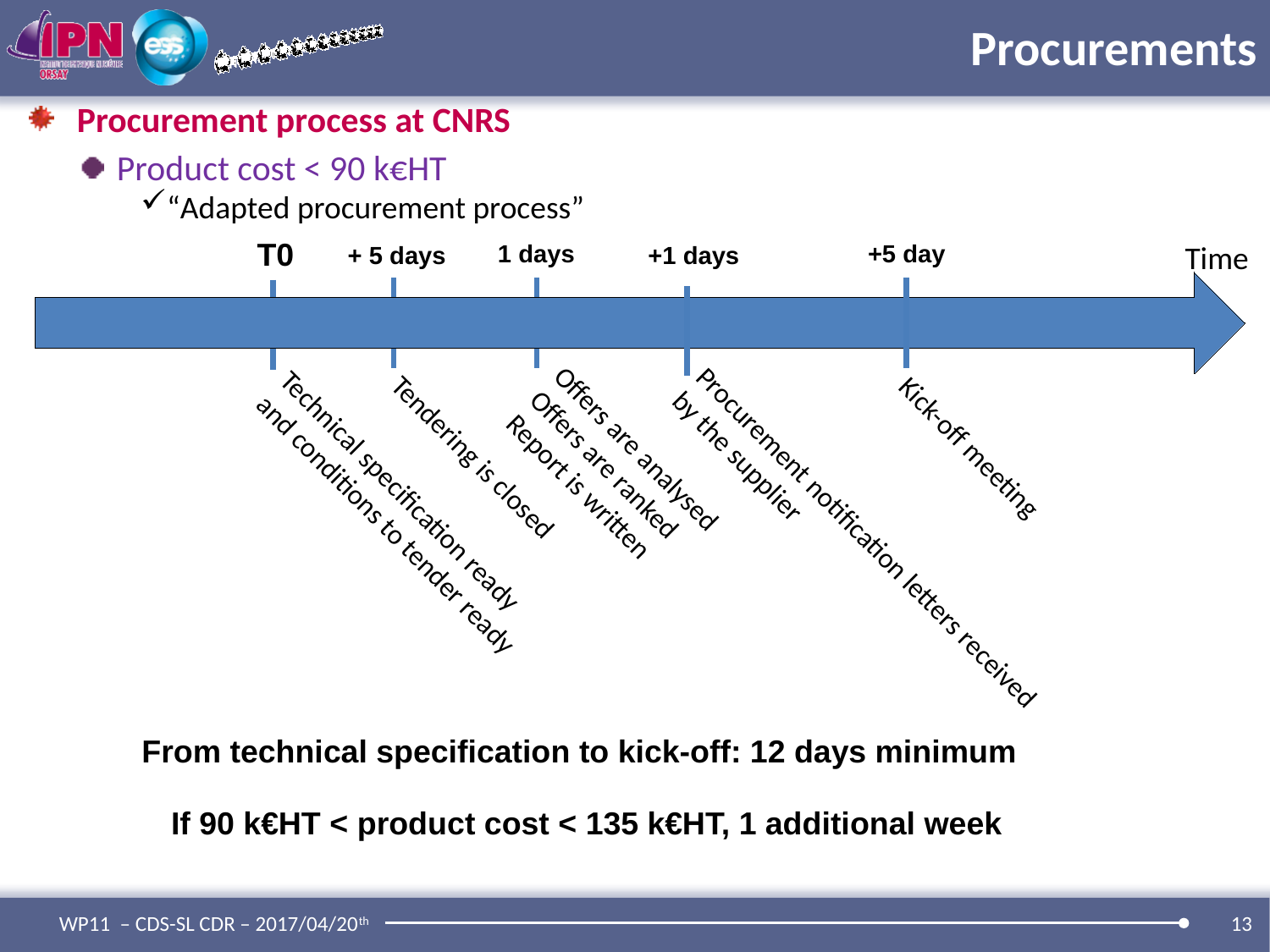

# Procurements
Procurement process at CNRS
Product cost < 90 k€HT
“Adapted procurement process”

T0
Technical specification ready
and conditions to tender ready
Time

1 days
Offers are analysed
Offers are ranked
Report is written
+5 day
Kick-off meeting
+ 5 days
Tendering is closed
+1 days
Procurement notification letters received by the supplier
From technical specification to kick-off: 12 days minimum
If 90 k€HT < product cost < 135 k€HT, 1 additional week